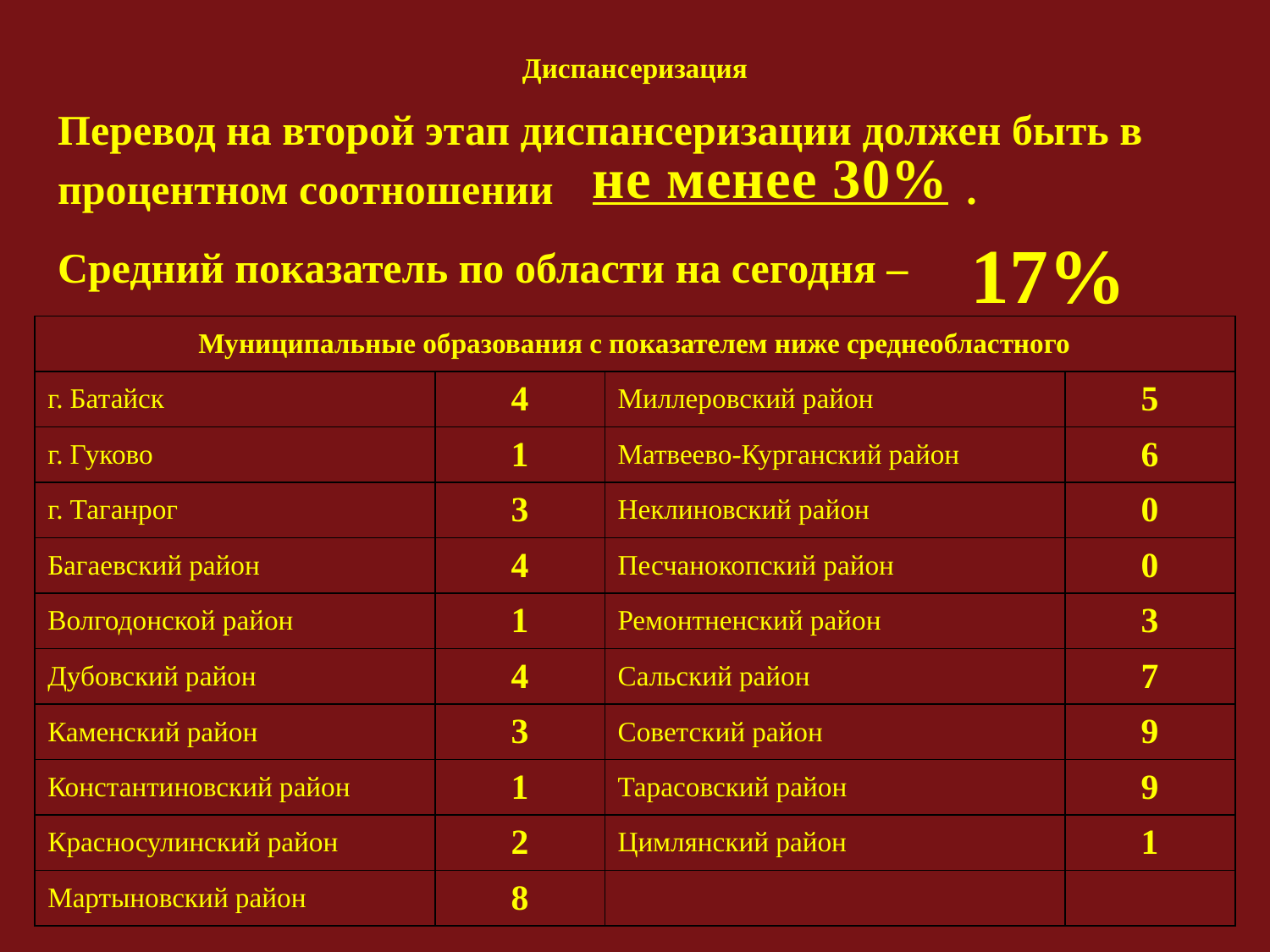

# Диспансеризация
Перевод на второй этап диспансеризации должен быть в
процентном соотношении                                       .

Средний показатель по области на сегодня –

не менее 30%
17%
| Муниципальные образования с показателем ниже среднеобластного |  |  |  |
| --- | --- | --- | --- |
| г. Батайск | 4 | Миллеровский район | 5 |
| г. Гуково | 1 | Матвеево-Курганский район | 6 |
| г. Таганрог | 3 | Неклиновский район | 0 |
| Багаевский район | 4 | Песчанокопский район | 0 |
| Волгодонской район | 1 | Ремонтненский район | 3 |
| Дубовский район | 4 | Сальский район | 7 |
| Каменский район | 3 | Советский район | 9 |
| Константиновский район | 1 | Тарасовский район | 9 |
| Красносулинский район | 2 | Цимлянский район | 1 |
| Мартыновский район | 8 |  |  |